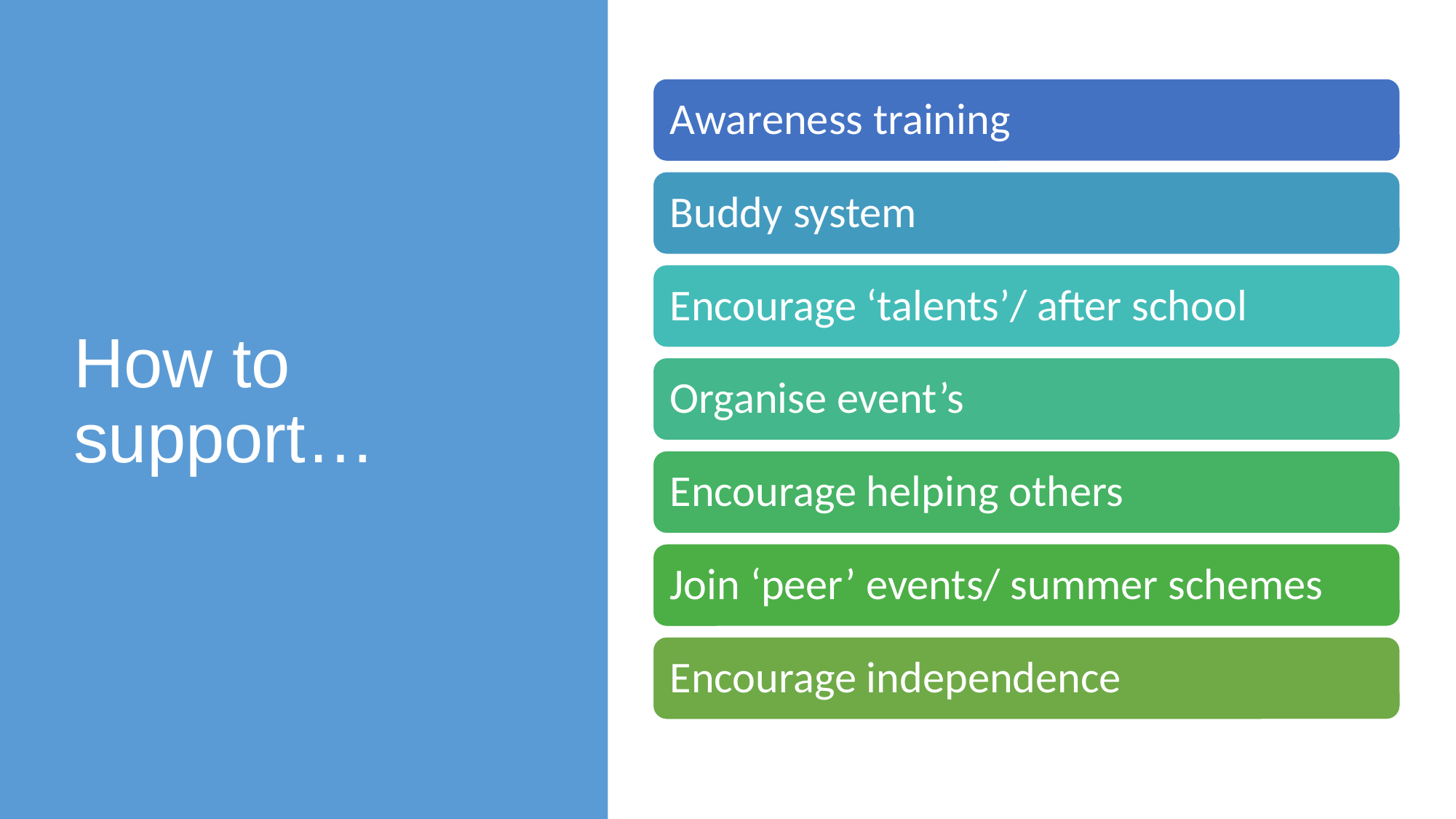

# How to support…

Awareness training

Buddy system

Encourage ‘talents’/ after school

Organise event’s

Encourage helping others

Join ‘peer’ events/ summer schemes

Encourage independence